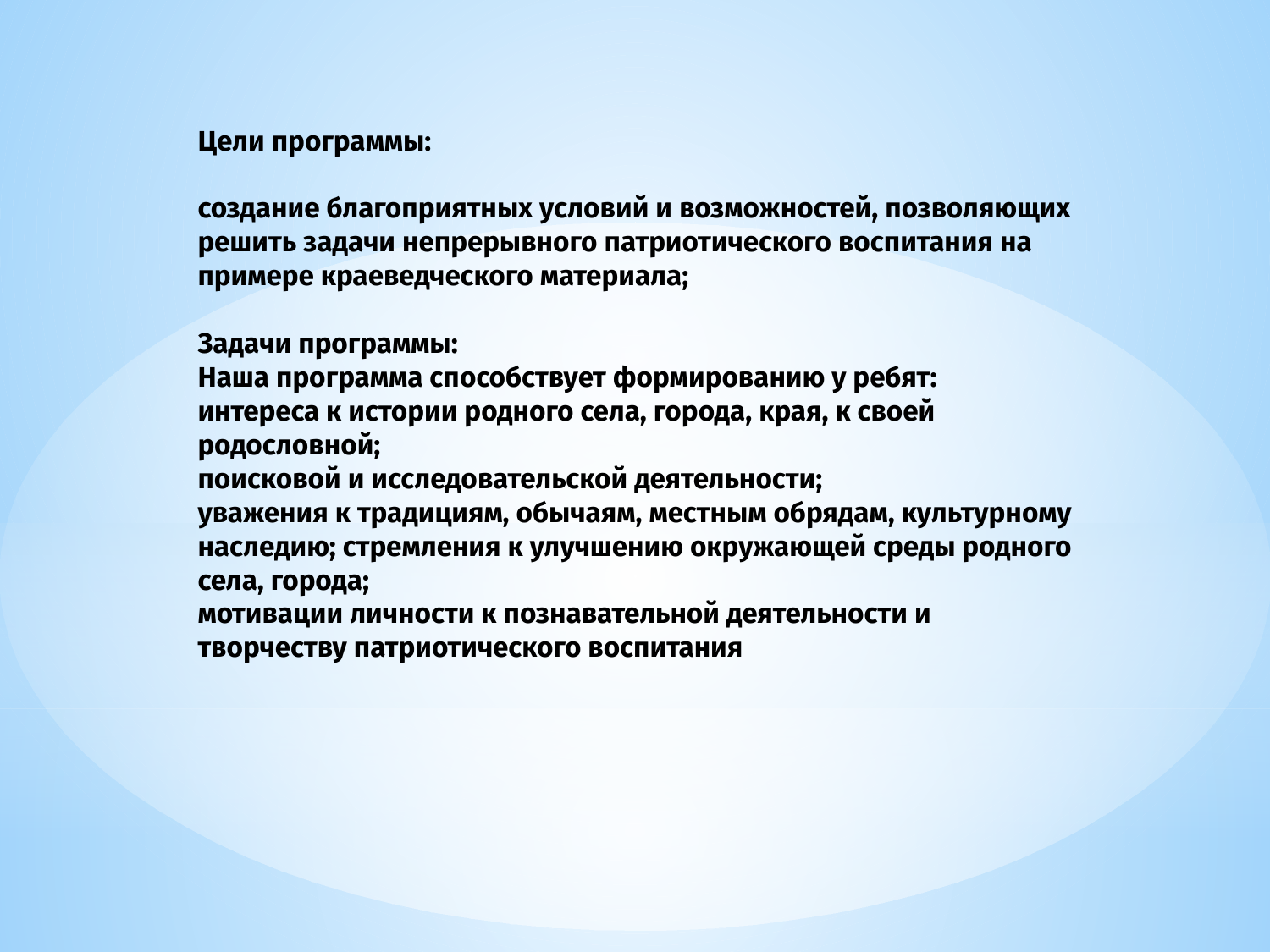

# Цели программы: создание благоприятных условий и возможностей, позволяющих решить задачи непрерывного патриотического воспитания на примере краеведческого материала; Задачи программы: Наша программа способствует формированию у ребят: интереса к истории родного села, города, края, к своей родословной; поисковой и исследовательской деятельности; уважения к традициям, обычаям, местным обрядам, культурному наследию; стремления к улучшению окружающей среды родного села, города; мотивации личности к познавательной деятельности и творчеству патриотического воспитания